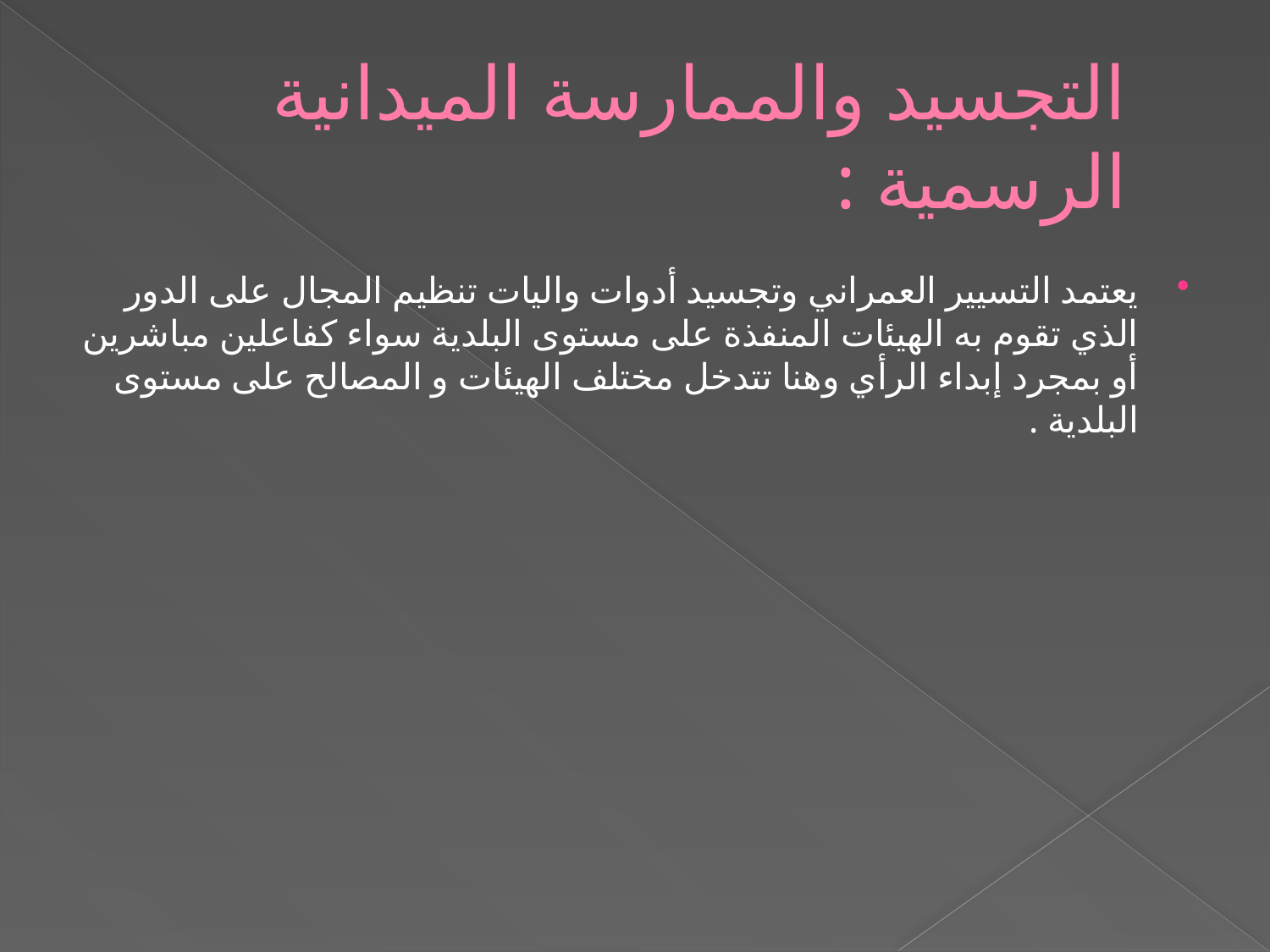

# التجسيد والممارسة الميدانية الرسمية :
يعتمد التسيير العمراني وتجسيد أدوات واليات تنظيم المجال على الدور الذي تقوم به الهيئات المنفذة على مستوى البلدية سواء كفاعلين مباشرين أو بمجرد إبداء الرأي وهنا تتدخل مختلف الهيئات و المصالح على مستوى البلدية .